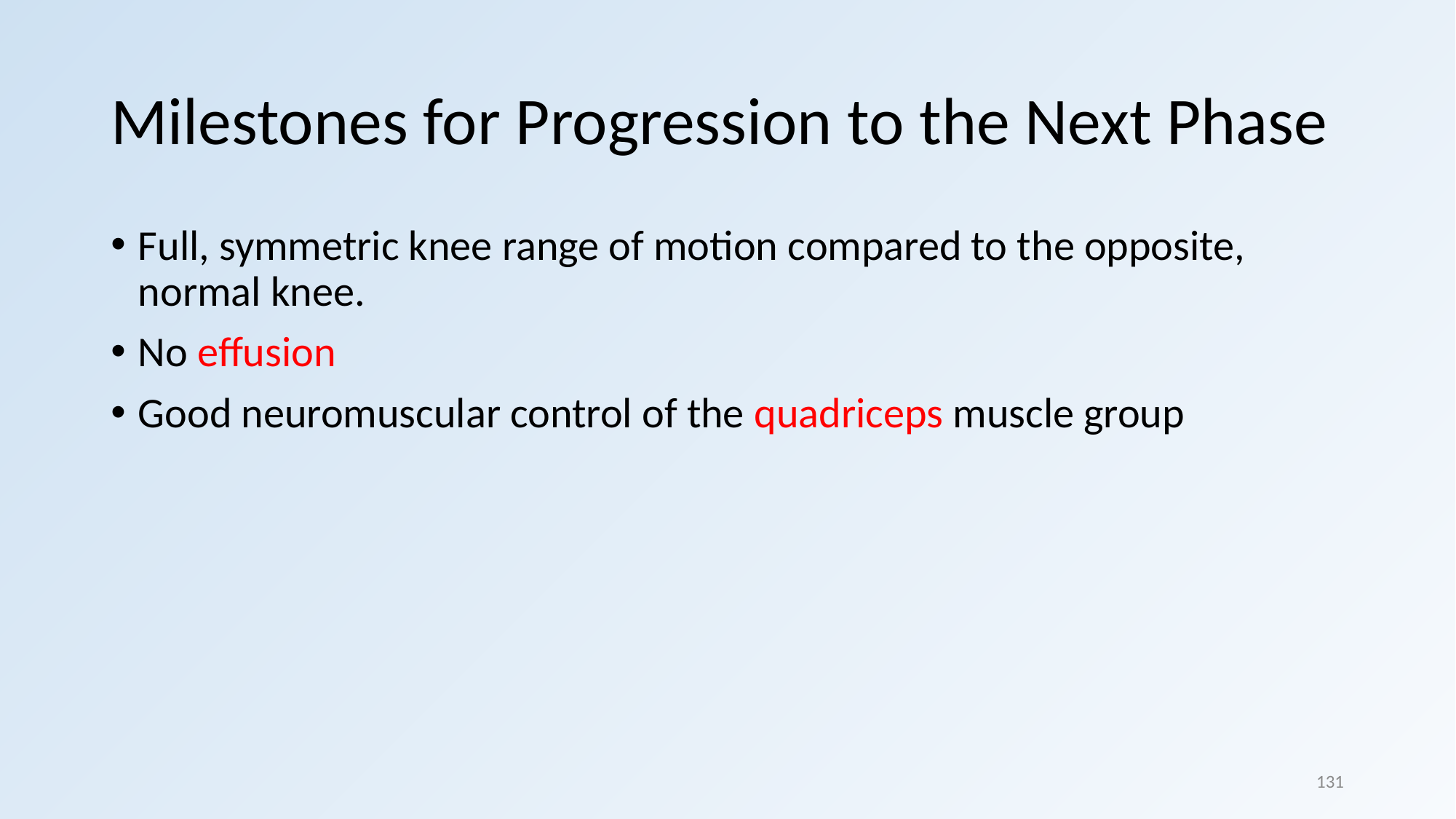

# Milestones for Progression to the Next Phase
Full, symmetric knee range of motion compared to the opposite, normal knee.
No effusion
Good neuromuscular control of the quadriceps muscle group
131